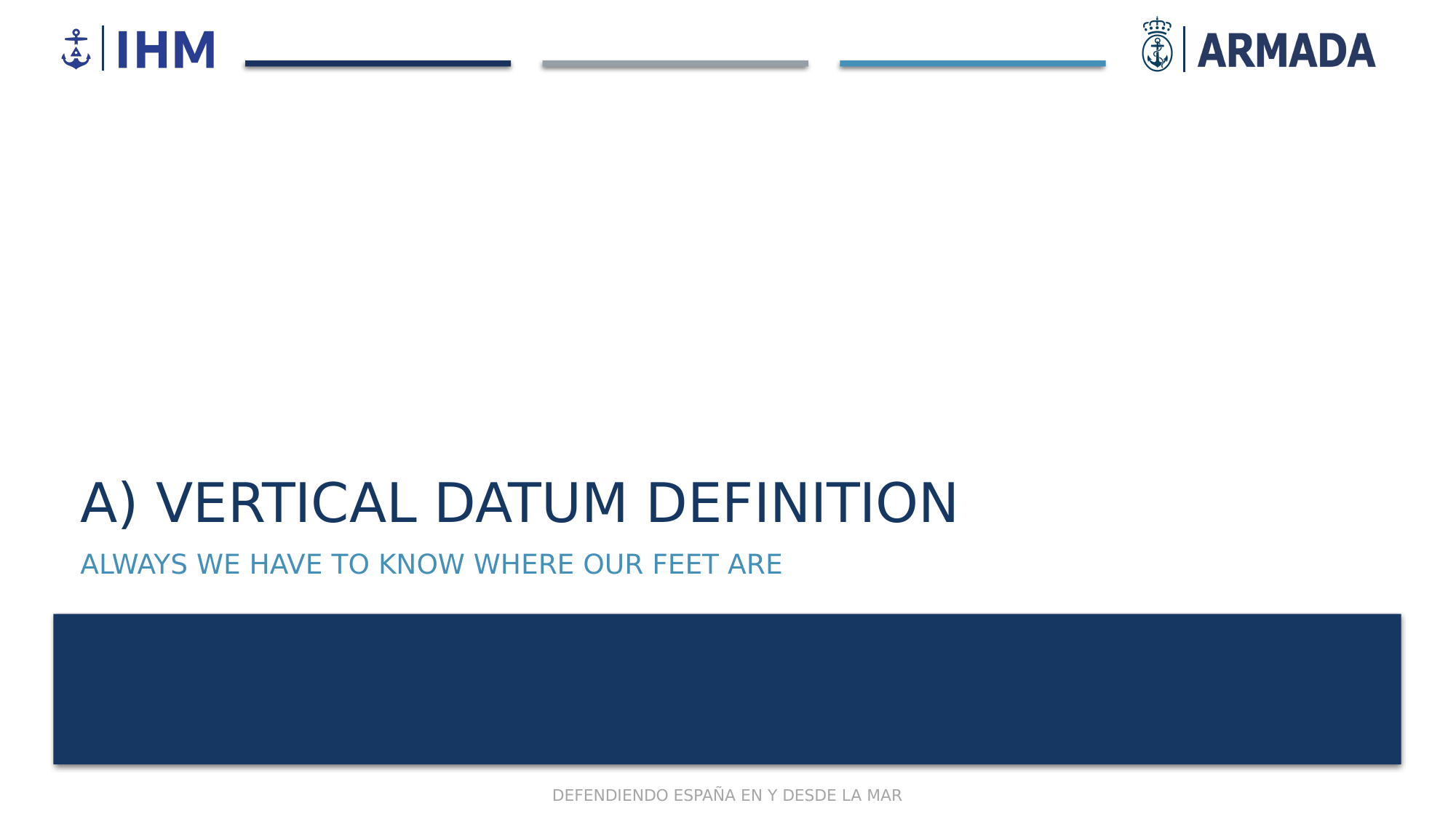

# a) VERTICAL DATUM DEFINITION
Always we have to know where our feet are